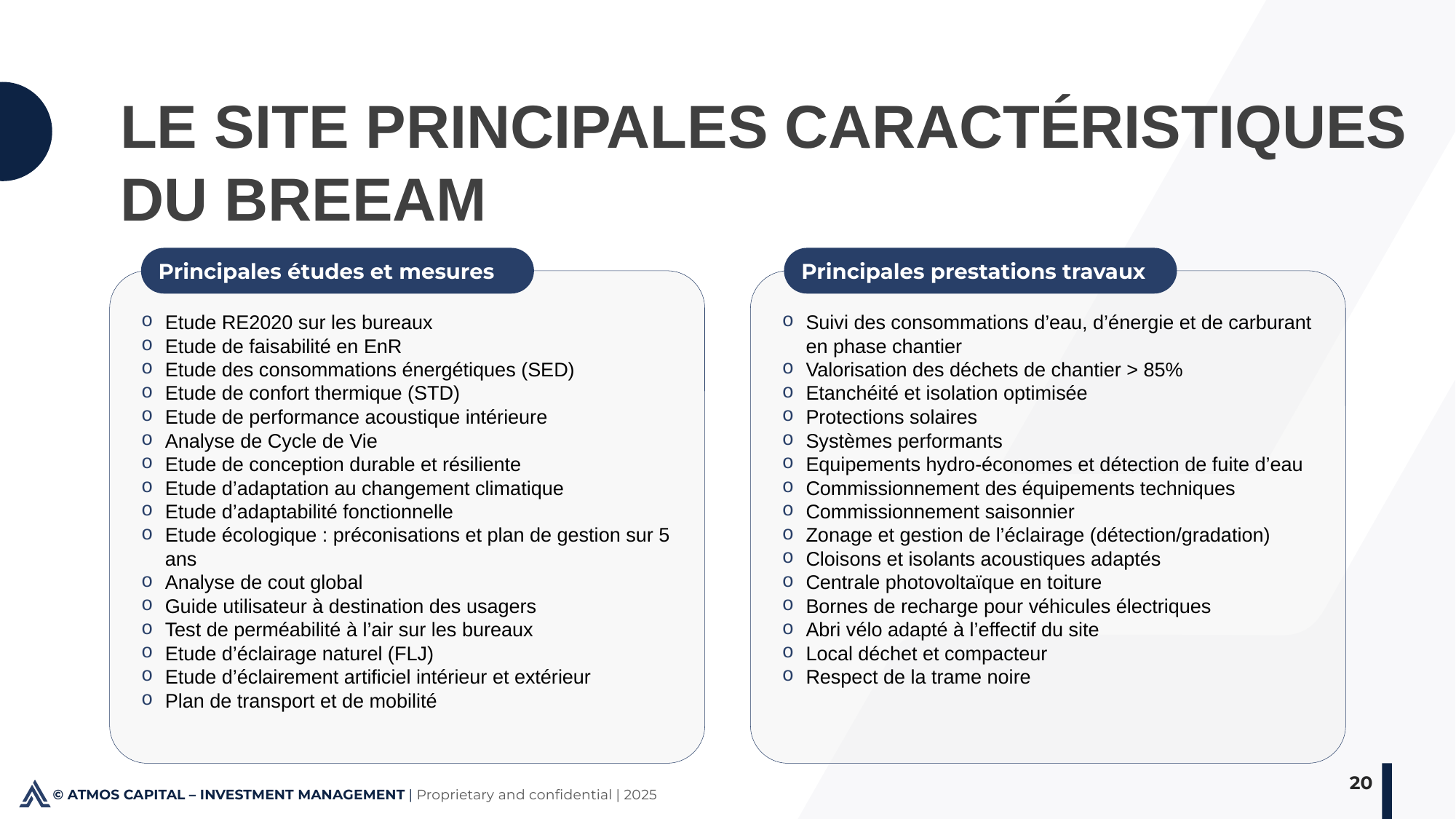

LE SITE PRINCIPALES CARACTÉRISTIQUES DU BREEAM

Principales études et mesures
Principales prestations travaux

Etude RE2020 sur les bureaux
Etude de faisabilité en EnR
Etude des consommations énergétiques (SED)
Etude de confort thermique (STD)
Etude de performance acoustique intérieure
Analyse de Cycle de Vie
Etude de conception durable et résiliente
Etude d’adaptation au changement climatique
Etude d’adaptabilité fonctionnelle
Etude écologique : préconisations et plan de gestion sur 5 ans
Analyse de cout global
Guide utilisateur à destination des usagers
Test de perméabilité à l’air sur les bureaux
Etude d’éclairage naturel (FLJ)
Etude d’éclairement artificiel intérieur et extérieur
Plan de transport et de mobilité
Suivi des consommations d’eau, d’énergie et de carburant en phase chantier
Valorisation des déchets de chantier > 85%
Etanchéité et isolation optimisée
Protections solaires
Systèmes performants
Equipements hydro-économes et détection de fuite d’eau
Commissionnement des équipements techniques
Commissionnement saisonnier
Zonage et gestion de l’éclairage (détection/gradation)
Cloisons et isolants acoustiques adaptés
Centrale photovoltaïque en toiture
Bornes de recharge pour véhicules électriques
Abri vélo adapté à l’effectif du site
Local déchet et compacteur
Respect de la trame noire

20

© ATMOS CAPITAL – INVESTMENT MANAGEMENT | Proprietary and confidential | 2025